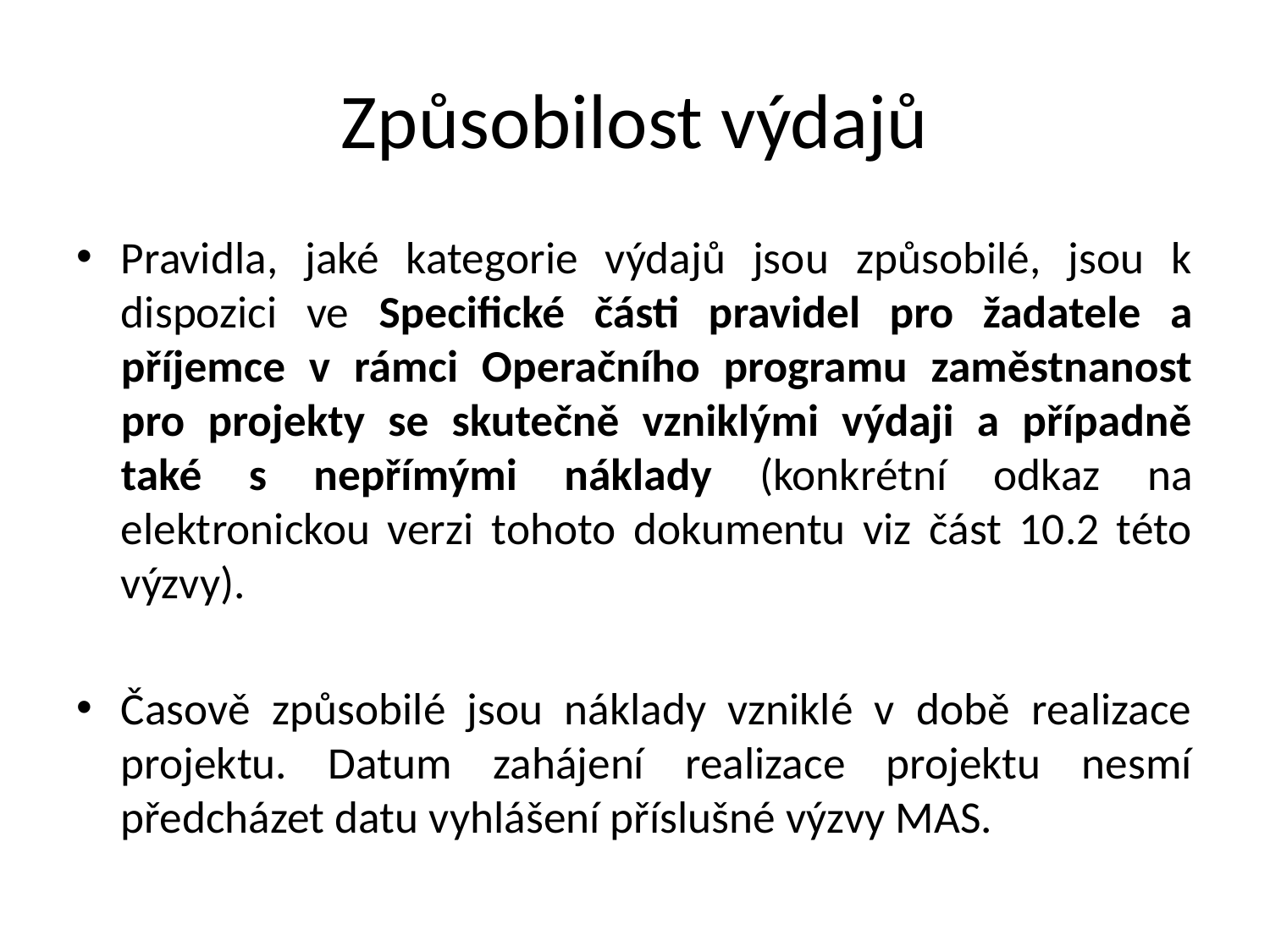

# Způsobilost výdajů
Pravidla, jaké kategorie výdajů jsou způsobilé, jsou k dispozici ve Specifické části pravidel pro žadatele a příjemce v rámci Operačního programu zaměstnanost pro projekty se skutečně vzniklými výdaji a případně také s nepřímými náklady (konkrétní odkaz na elektronickou verzi tohoto dokumentu viz část 10.2 této výzvy).

Časově způsobilé jsou náklady vzniklé v době realizace projektu. Datum zahájení realizace projektu nesmí předcházet datu vyhlášení příslušné výzvy MAS.